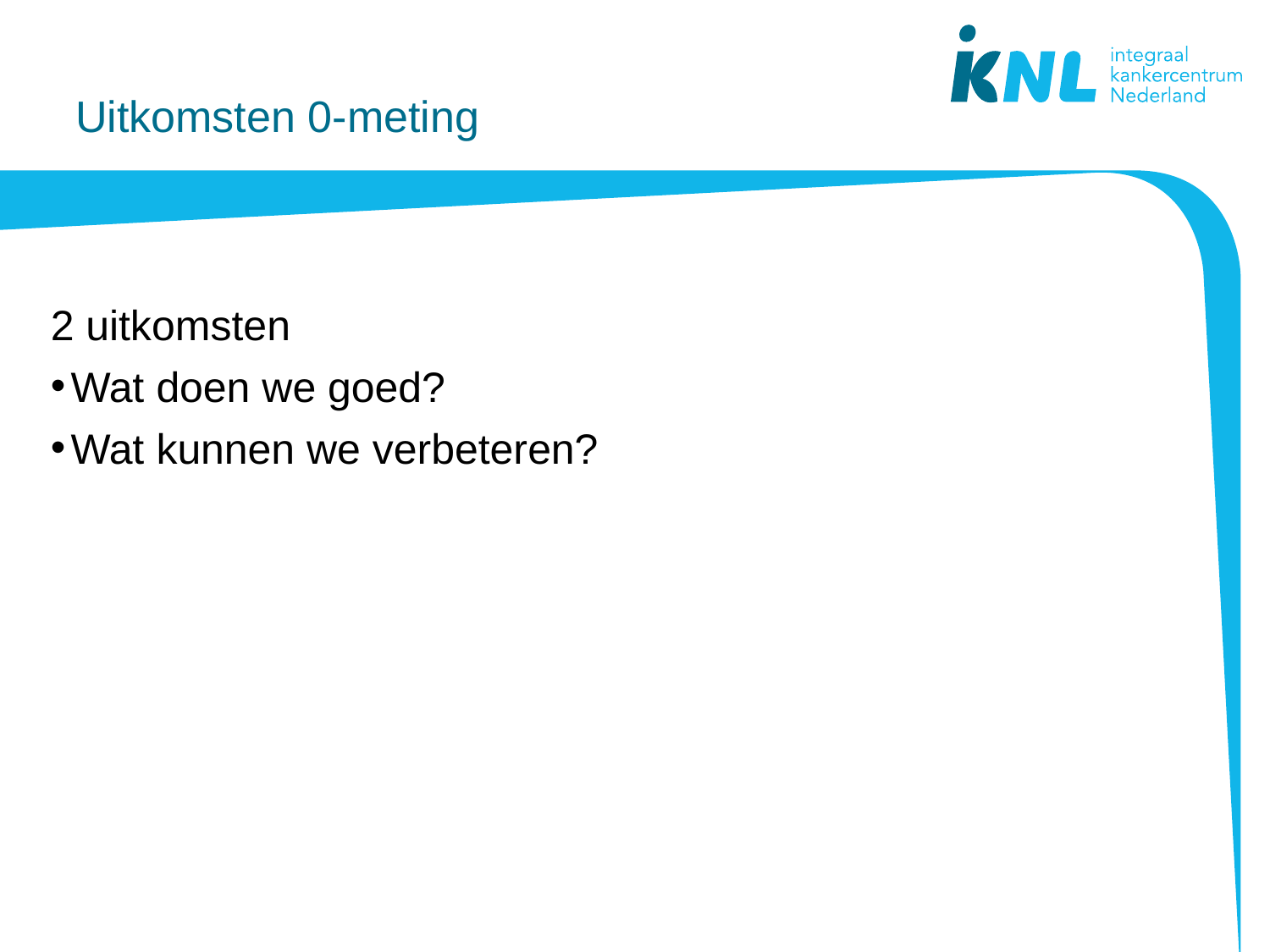

Uitkomsten 0-meting

2 uitkomsten
Wat doen we goed?
Wat kunnen we verbeteren?